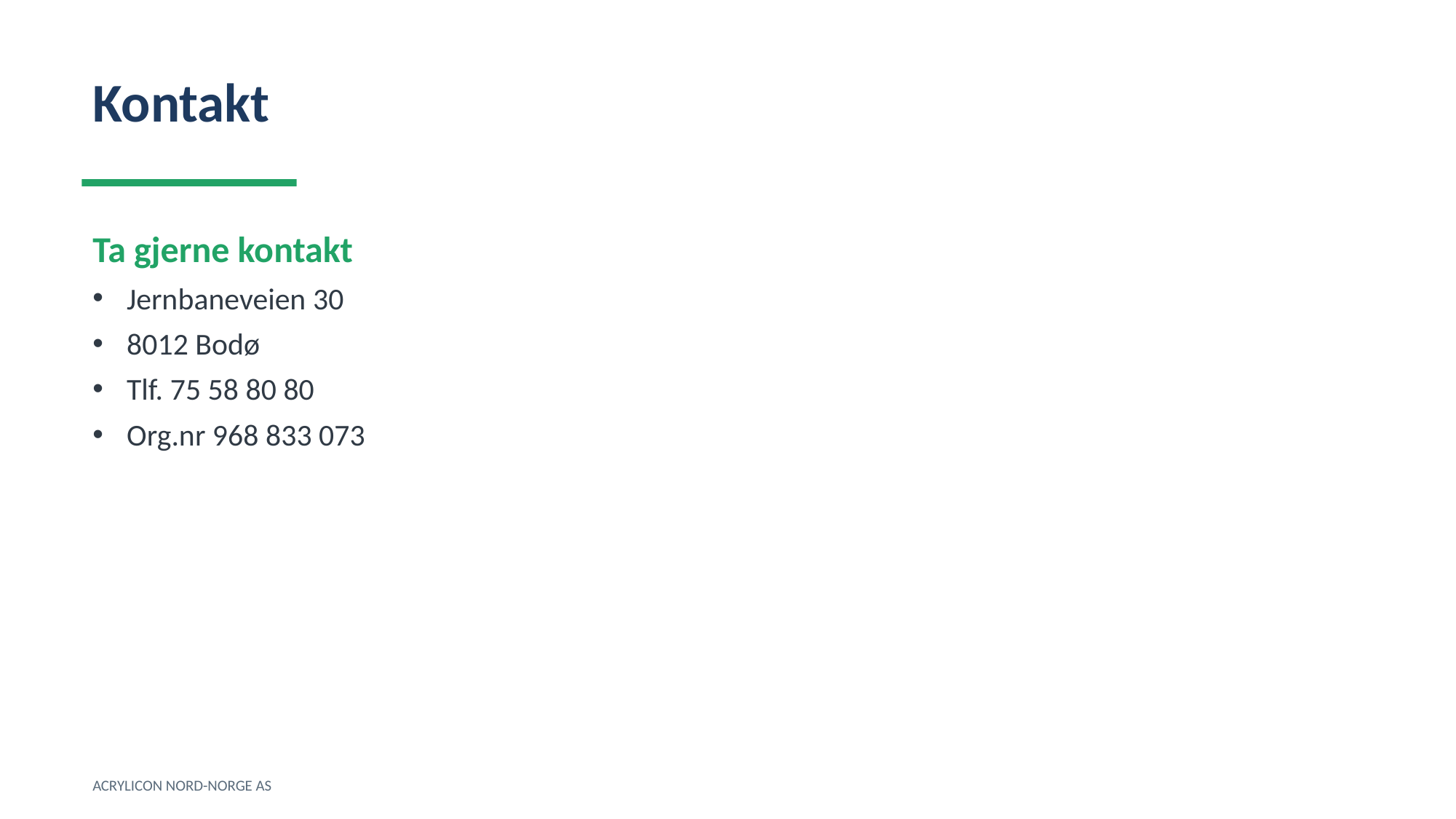

Kontakt

Ta gjerne kontakt
Jernbaneveien 30
8012 Bodø
Tlf. 75 58 80 80
Org.nr 968 833 073
ACRYLICON NORD-NORGE AS